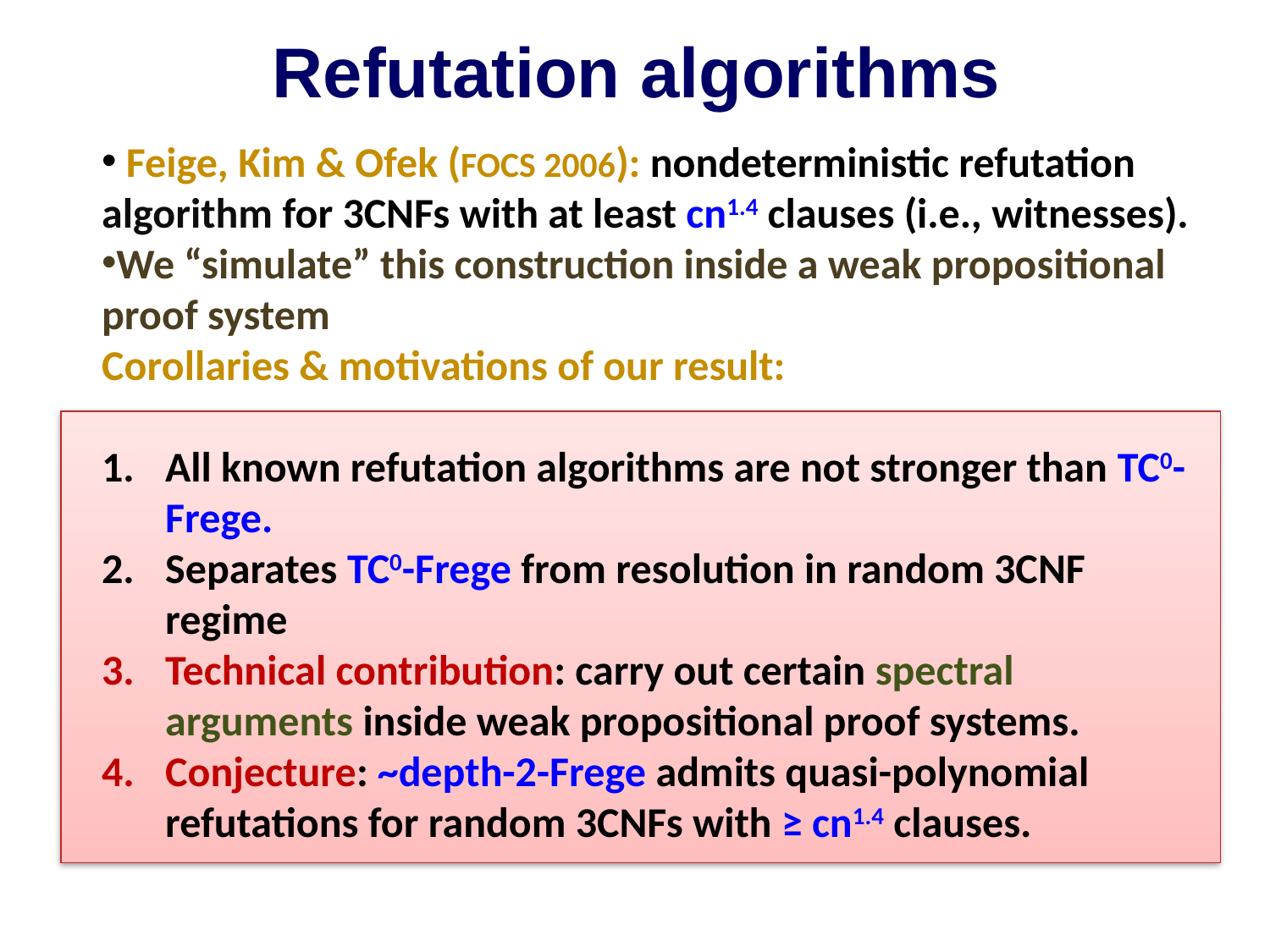

Refutation algorithms
 Feige, Kim & Ofek (FOCS 2006): nondeterministic refutation algorithm for 3CNFs with at least cn1.4 clauses (i.e., witnesses).
We “simulate” this construction inside a weak propositional proof system
Corollaries & motivations of our result:

All known refutation algorithms are not stronger than TC0-Frege.
Separates TC0-Frege from resolution in random 3CNF regime
Technical contribution: carry out certain spectral arguments inside weak propositional proof systems.
Conjecture: ~depth-2-Frege admits quasi-polynomial refutations for random 3CNFs with ≥ cn1.4 clauses.